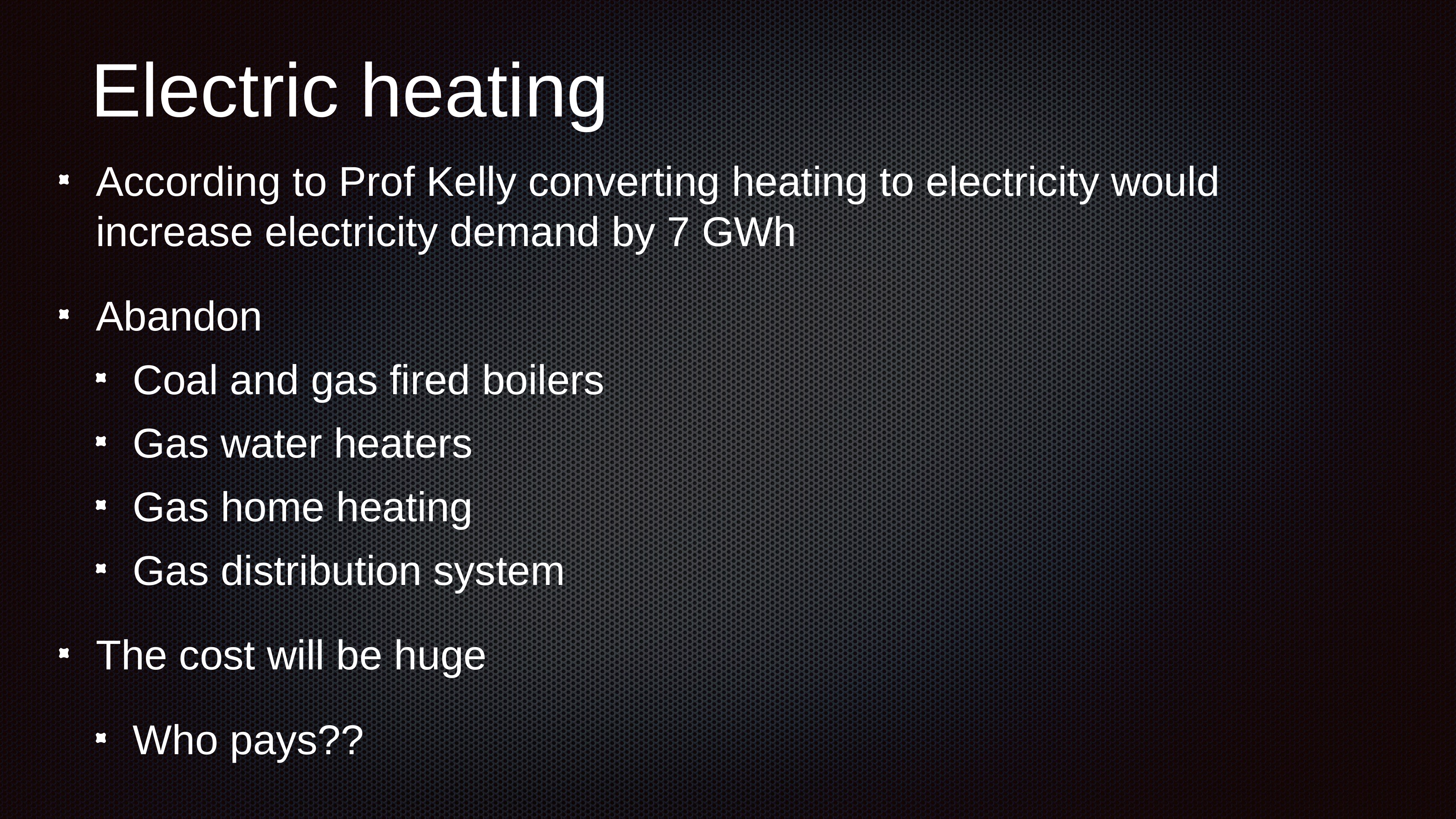

# Electric heating
According to Prof Kelly converting heating to electricity would increase electricity demand by 7 GWh
Abandon
Coal and gas fired boilers
Gas water heaters
Gas home heating
Gas distribution system
The cost will be huge
Who pays??